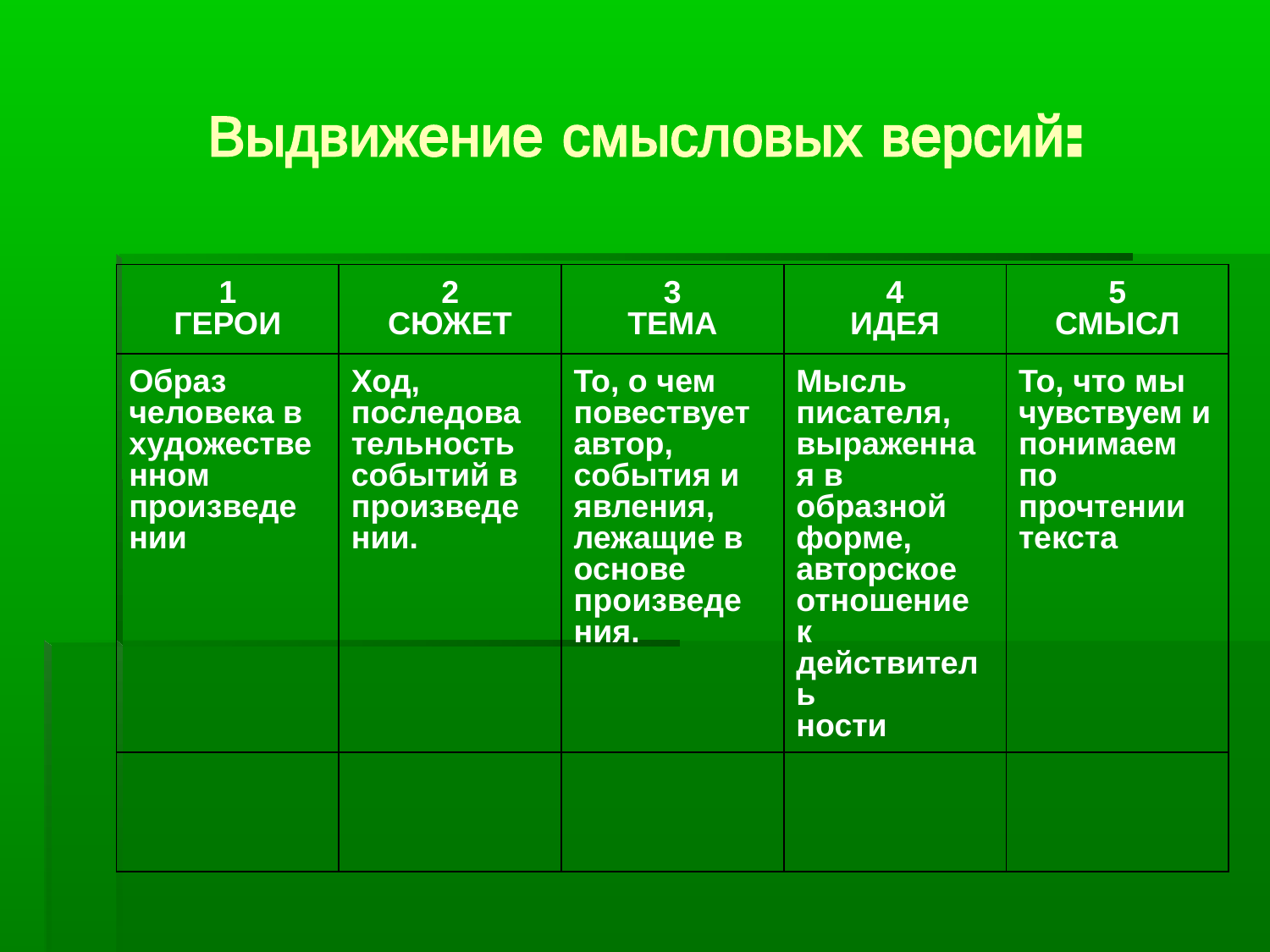

Выдвижение смысловых версий:
| 1 ГЕРОИ | 2 СЮЖЕТ | 3 ТЕМА | 4 ИДЕЯ | 5 СМЫСЛ |
| --- | --- | --- | --- | --- |
| Образ человека в художественном произведе нии | Ход, последова тельность событий в произведе нии. | То, о чем повествует автор, события и явления, лежащие в основе произведе ния. | Мысль писателя, выраженная в образной форме, авторское отношение к действитель ности | То, что мы чувствуем и понимаем по прочтении текста |
|  |  |  |  |  |